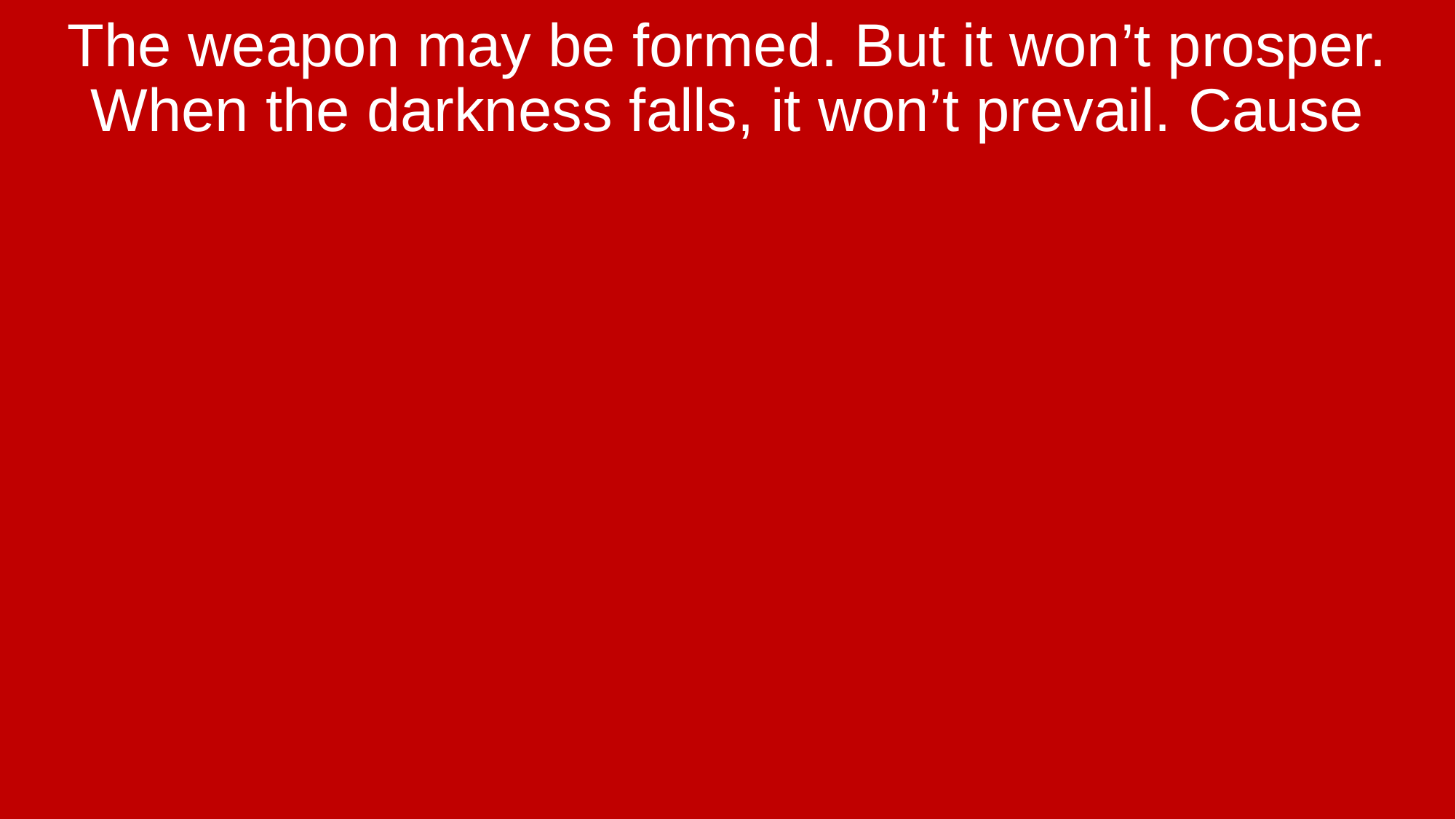

The weapon may be formed. But it won’t prosper. When the darkness falls, it won’t prevail. Cause